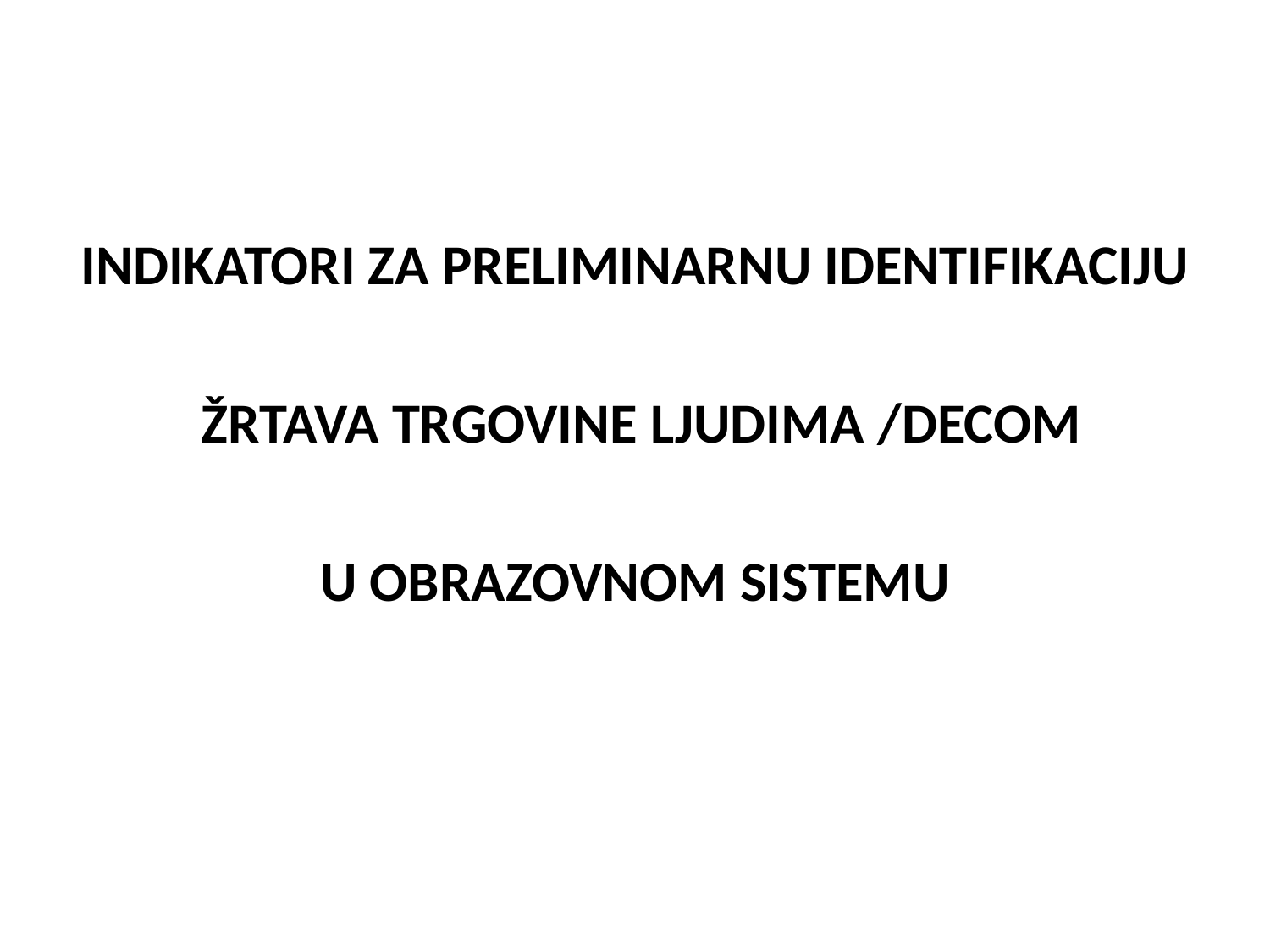

#
INDIKATORI ZA PRELIMINARNU IDENTIFIKACIJU

 ŽRTAVA TRGOVINE LJUDIMA /DECOM

U OBRAZOVNOM SISTEMU